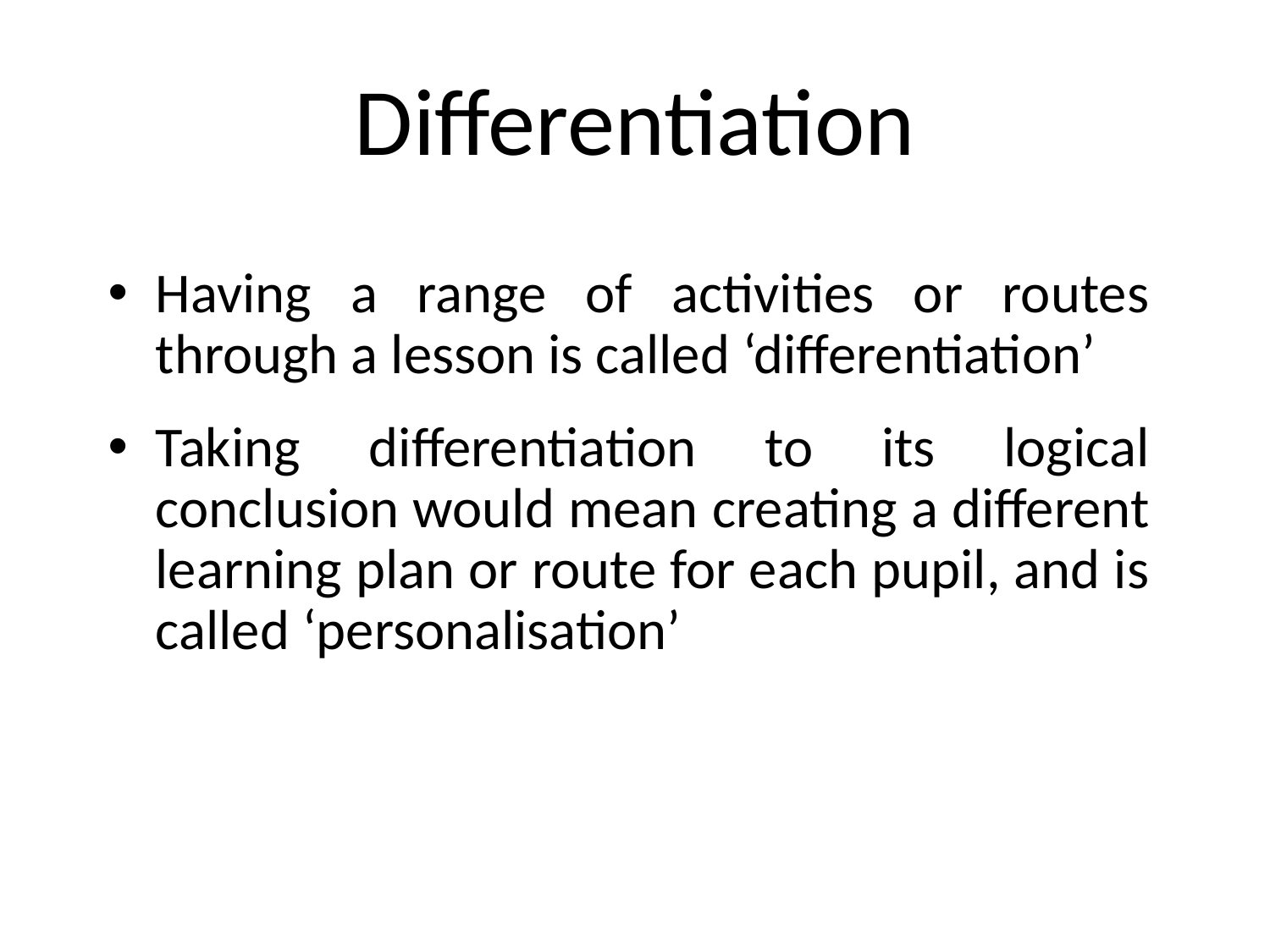

# Differentiation
Having a range of activities or routes through a lesson is called ‘differentiation’
Taking differentiation to its logical conclusion would mean creating a different learning plan or route for each pupil, and is called ‘personalisation’